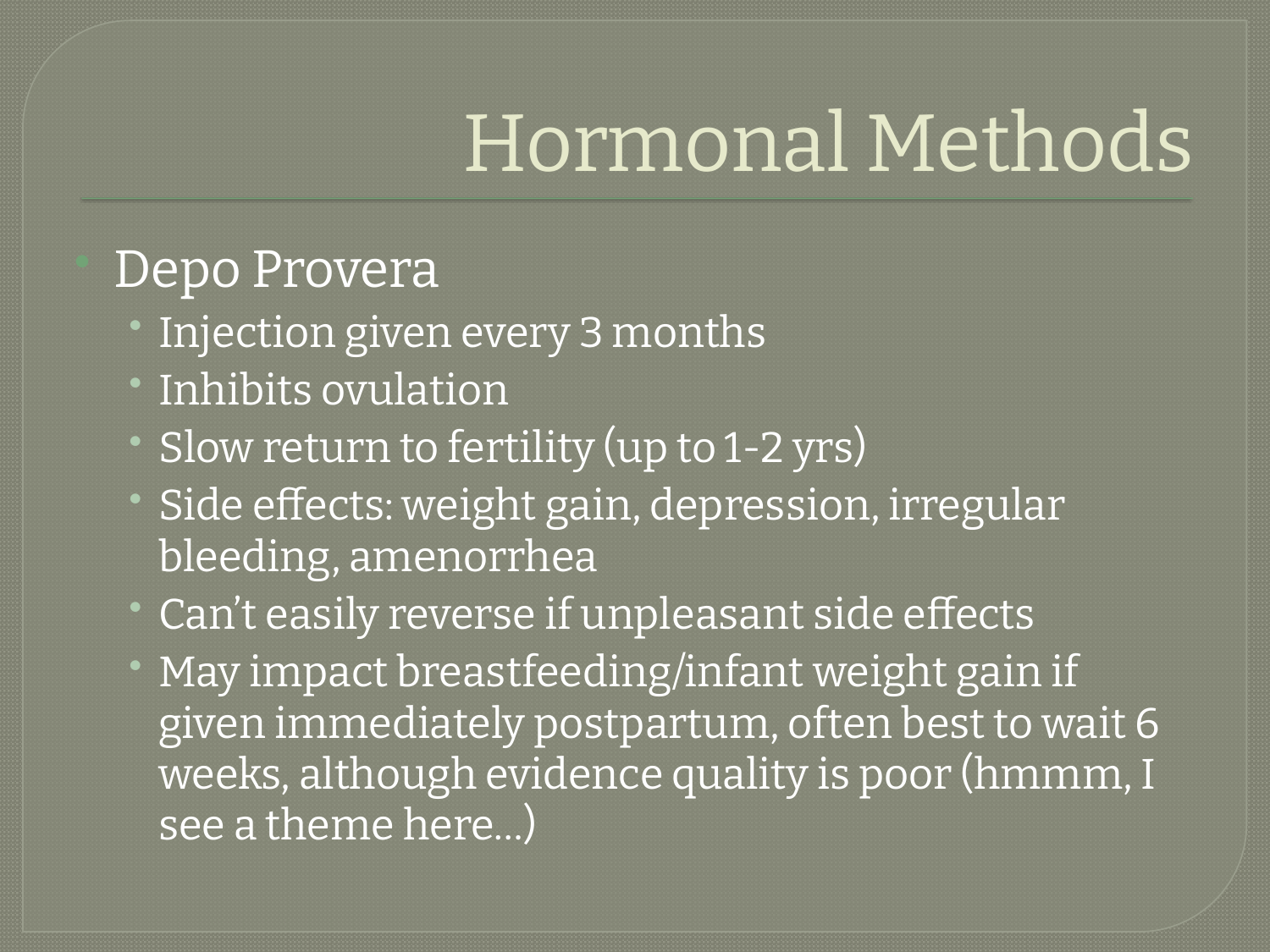

# Hormonal Methods
Depo Provera
Injection given every 3 months
Inhibits ovulation
Slow return to fertility (up to 1-2 yrs)
Side effects: weight gain, depression, irregular bleeding, amenorrhea
Can’t easily reverse if unpleasant side effects
May impact breastfeeding/infant weight gain if given immediately postpartum, often best to wait 6 weeks, although evidence quality is poor (hmmm, I see a theme here…)